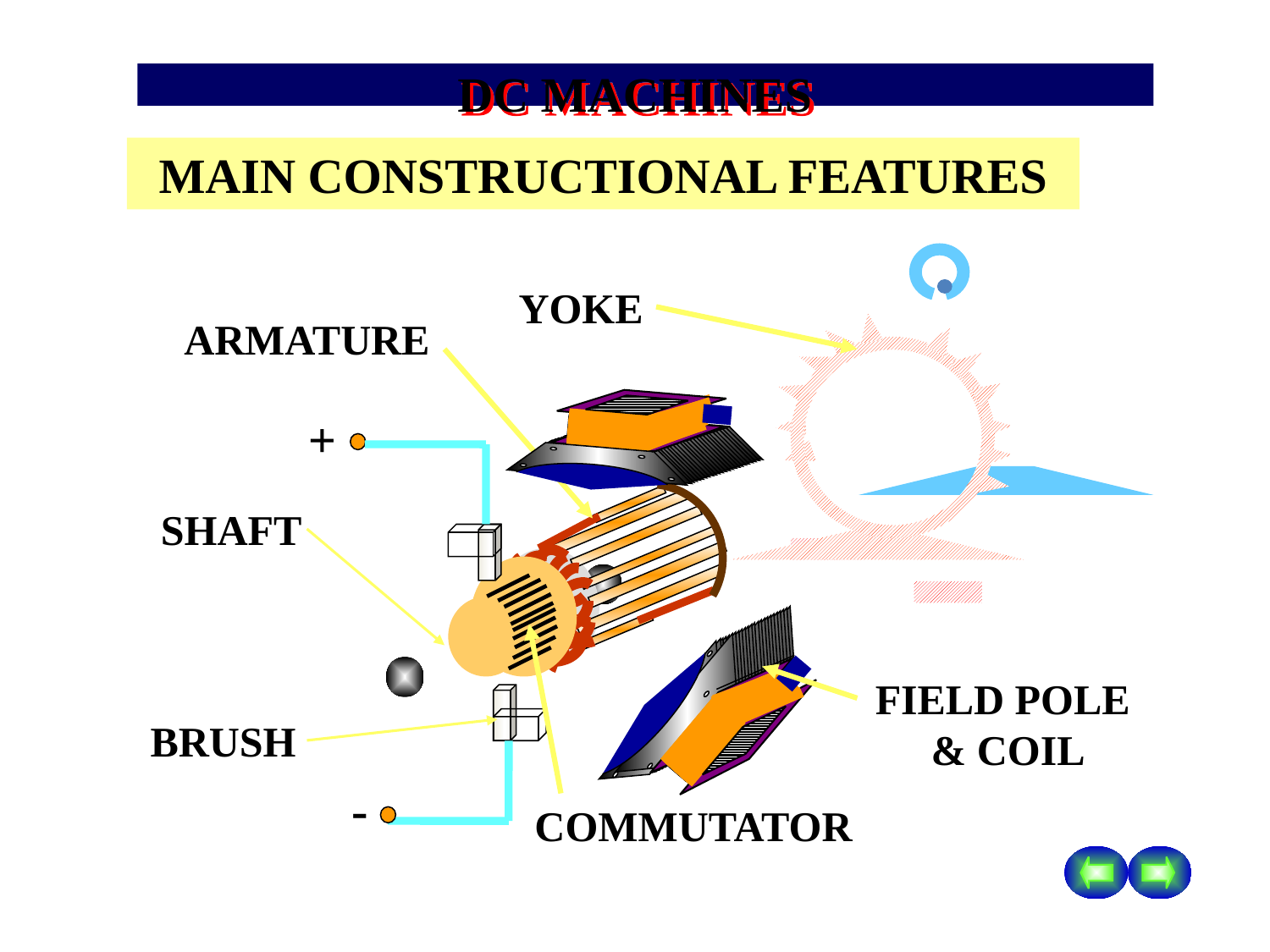

DC MACHINES

MAIN CONSTRUCTIONAL FEATURES

YOKE
ARMATURE

+

SHAFT

FIELD POLE
& COIL
BRUSH

-
COMMUTATOR